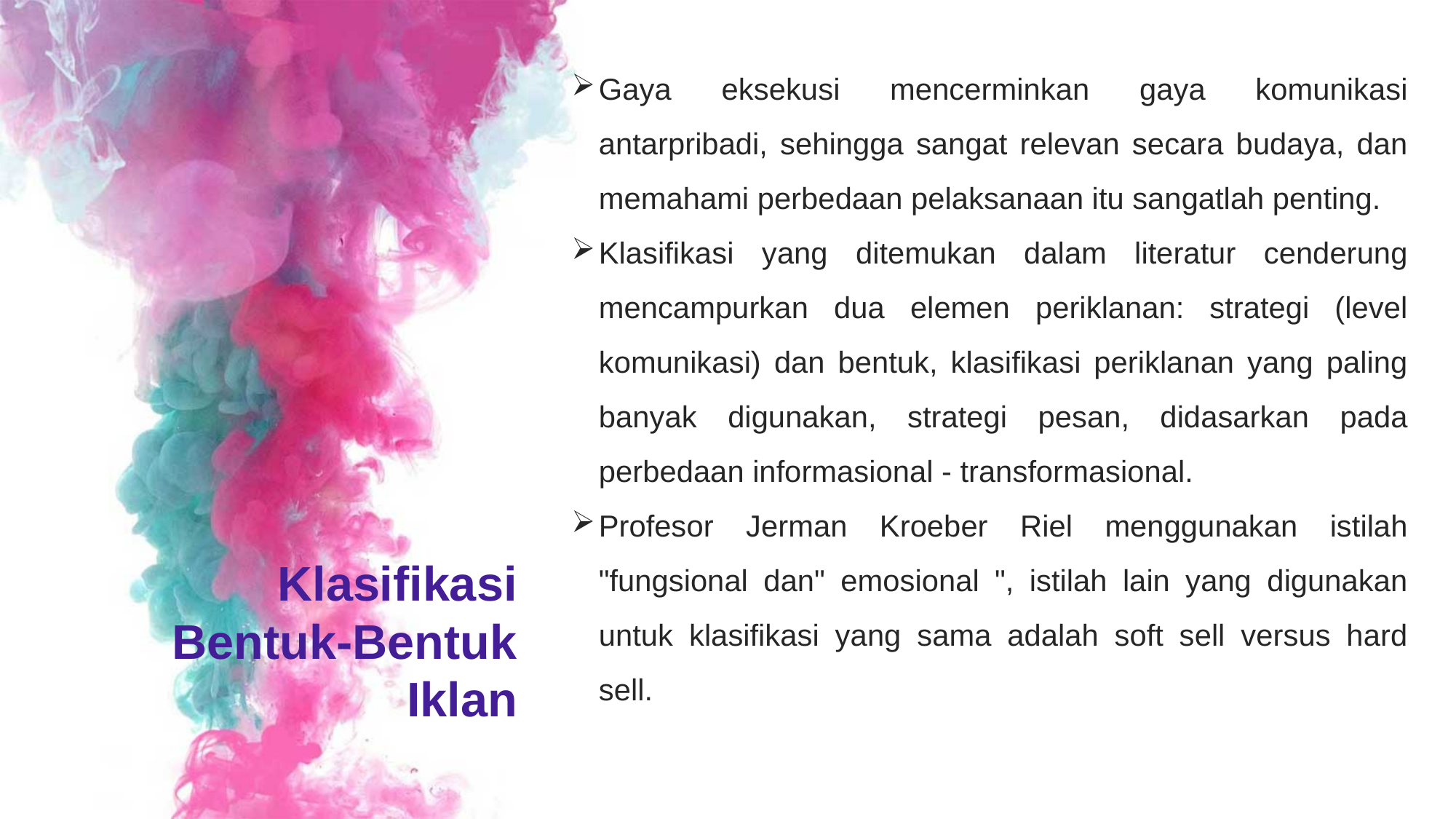

Gaya eksekusi mencerminkan gaya komunikasi antarpribadi, sehingga sangat relevan secara budaya, dan memahami perbedaan pelaksanaan itu sangatlah penting.
Klasifikasi yang ditemukan dalam literatur cenderung mencampurkan dua elemen periklanan: strategi (level komunikasi) dan bentuk, klasifikasi periklanan yang paling banyak digunakan, strategi pesan, didasarkan pada perbedaan informasional - transformasional.
Profesor Jerman Kroeber Riel menggunakan istilah "fungsional dan" emosional ", istilah lain yang digunakan untuk klasifikasi yang sama adalah soft sell versus hard sell.
Klasifikasi Bentuk-Bentuk Iklan